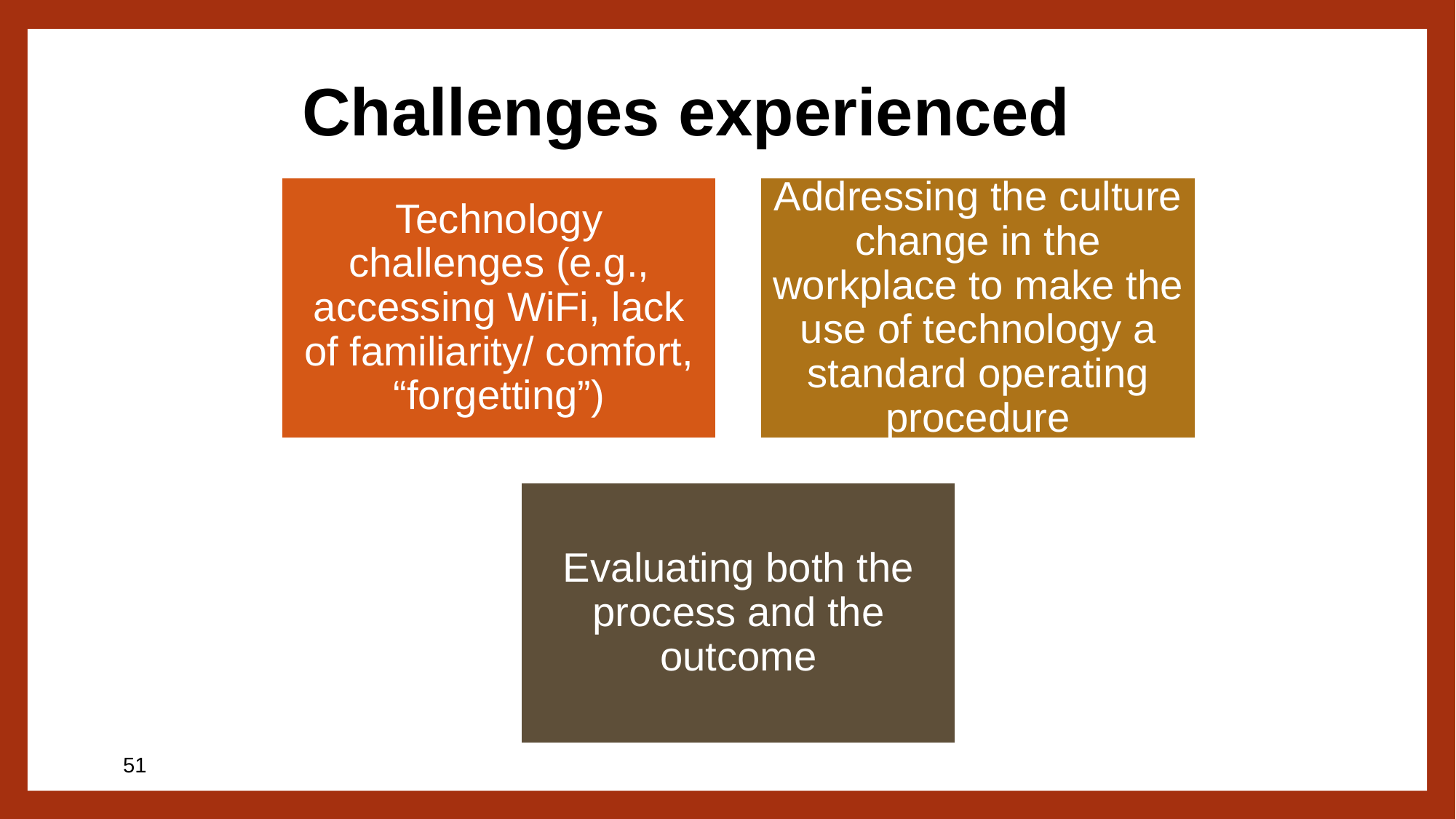

# Challenges experienced
Technology challenges (e.g., accessing WiFi, lack of familiarity/ comfort, “forgetting”)
Addressing the culture change in the workplace to make the use of technology a standard operating procedure
Evaluating both the process and the outcome